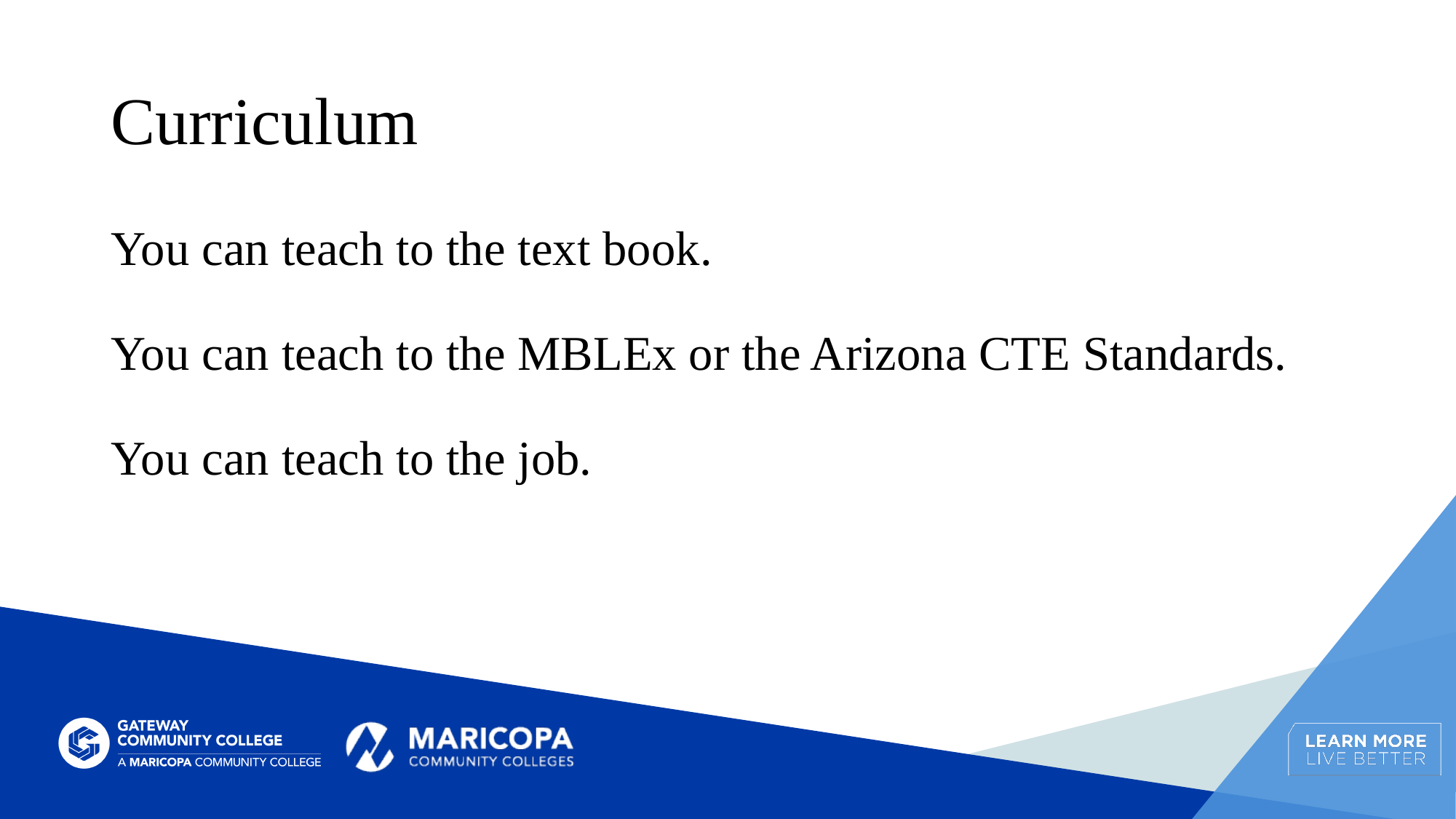

# Curriculum
You can teach to the text book.

You can teach to the MBLEx or the Arizona CTE Standards.

You can teach to the job.